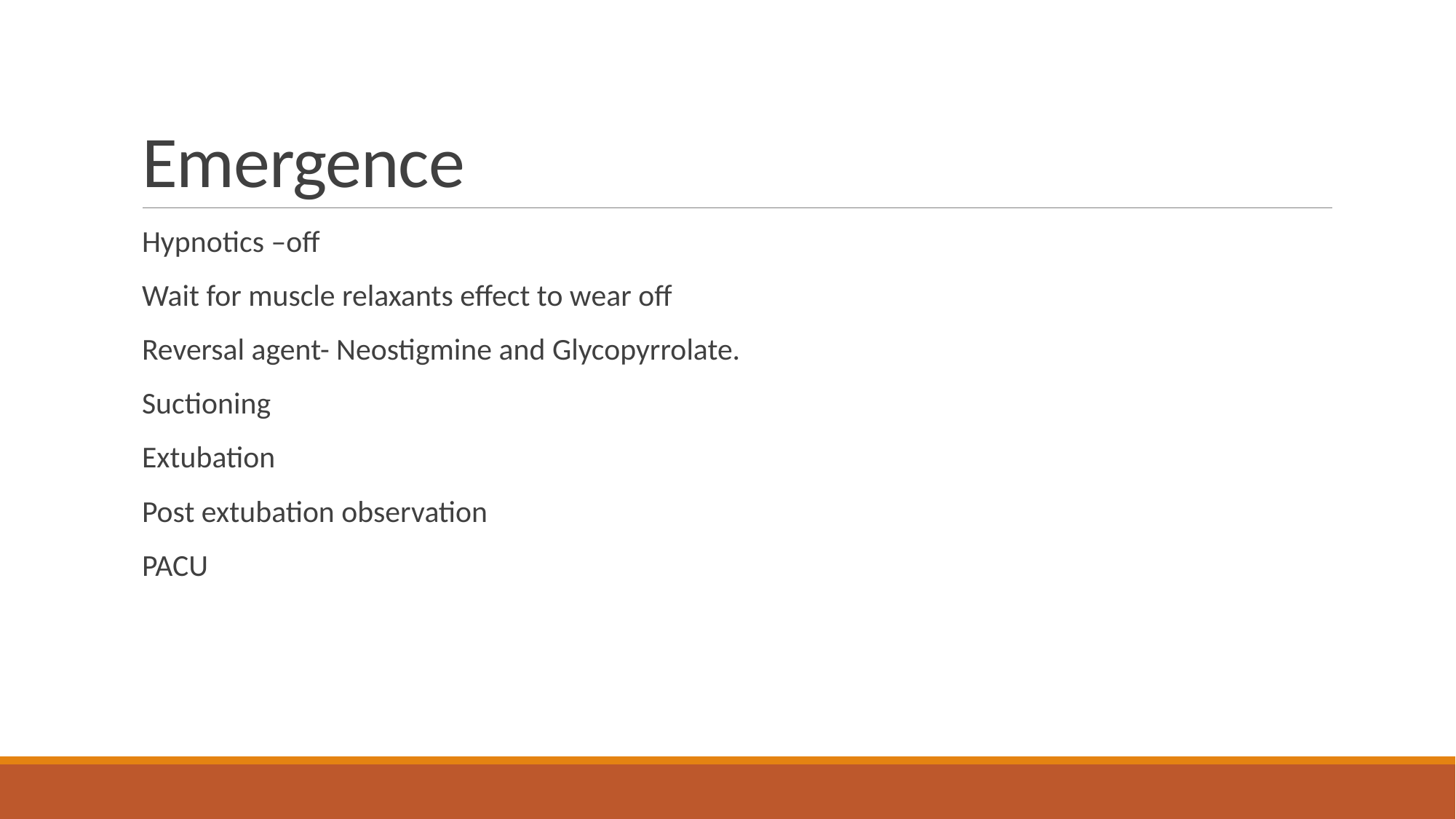

# Emergence
Hypnotics –off
Wait for muscle relaxants effect to wear off
Reversal agent- Neostigmine and Glycopyrrolate.
Suctioning
Extubation
Post extubation observation
PACU